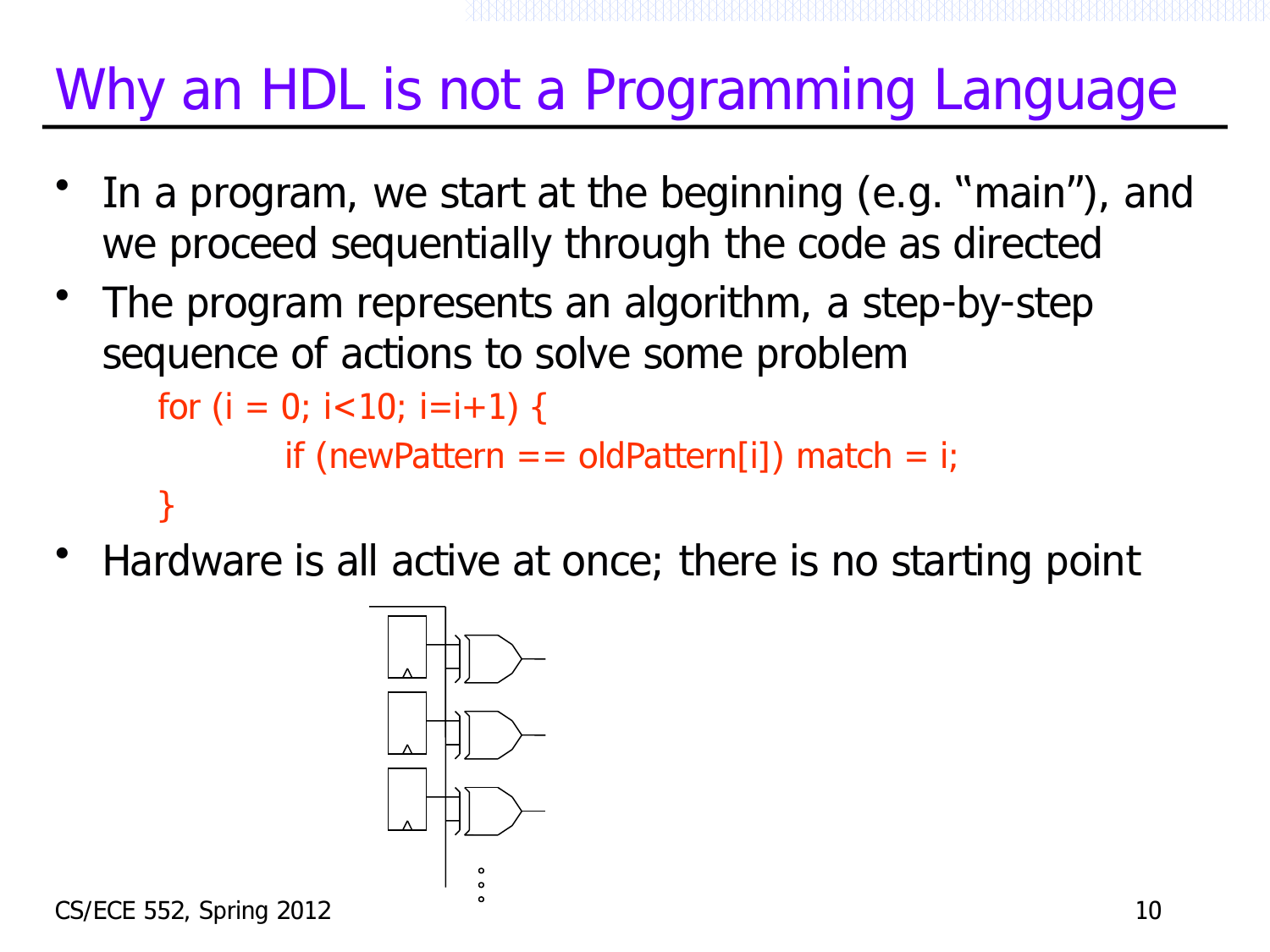

# Why an HDL is not a Programming Language
In a program, we start at the beginning (e.g. “main”), and we proceed sequentially through the code as directed
The program represents an algorithm, a step-by-step sequence of actions to solve some problem
	for (i = 0; i<10; i=i+1) {
		if (newPattern == oldPattern[i]) match = i;
	}
Hardware is all active at once; there is no starting point

CS/ECE 552, Spring 2012
10